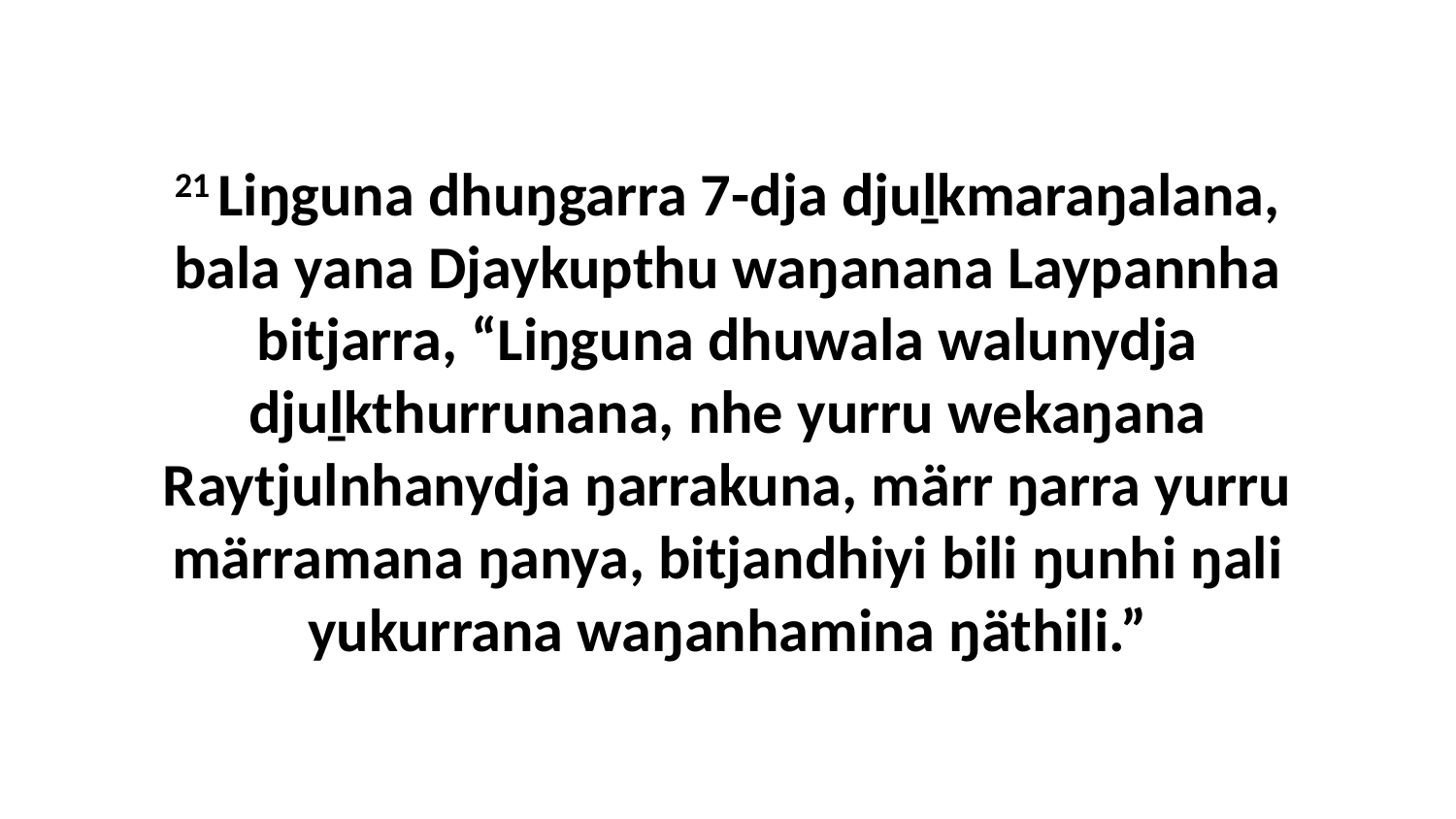

21 Liŋguna dhuŋgarra 7-dja djuḻkmaraŋalana, bala yana Djaykupthu waŋanana Laypannha bitjarra, “Liŋguna dhuwala walunydja djuḻkthurrunana, nhe yurru wekaŋana Raytjulnhanydja ŋarrakuna, märr ŋarra yurru märramana ŋanya, bitjandhiyi bili ŋunhi ŋali yukurrana waŋanhamina ŋäthili.”